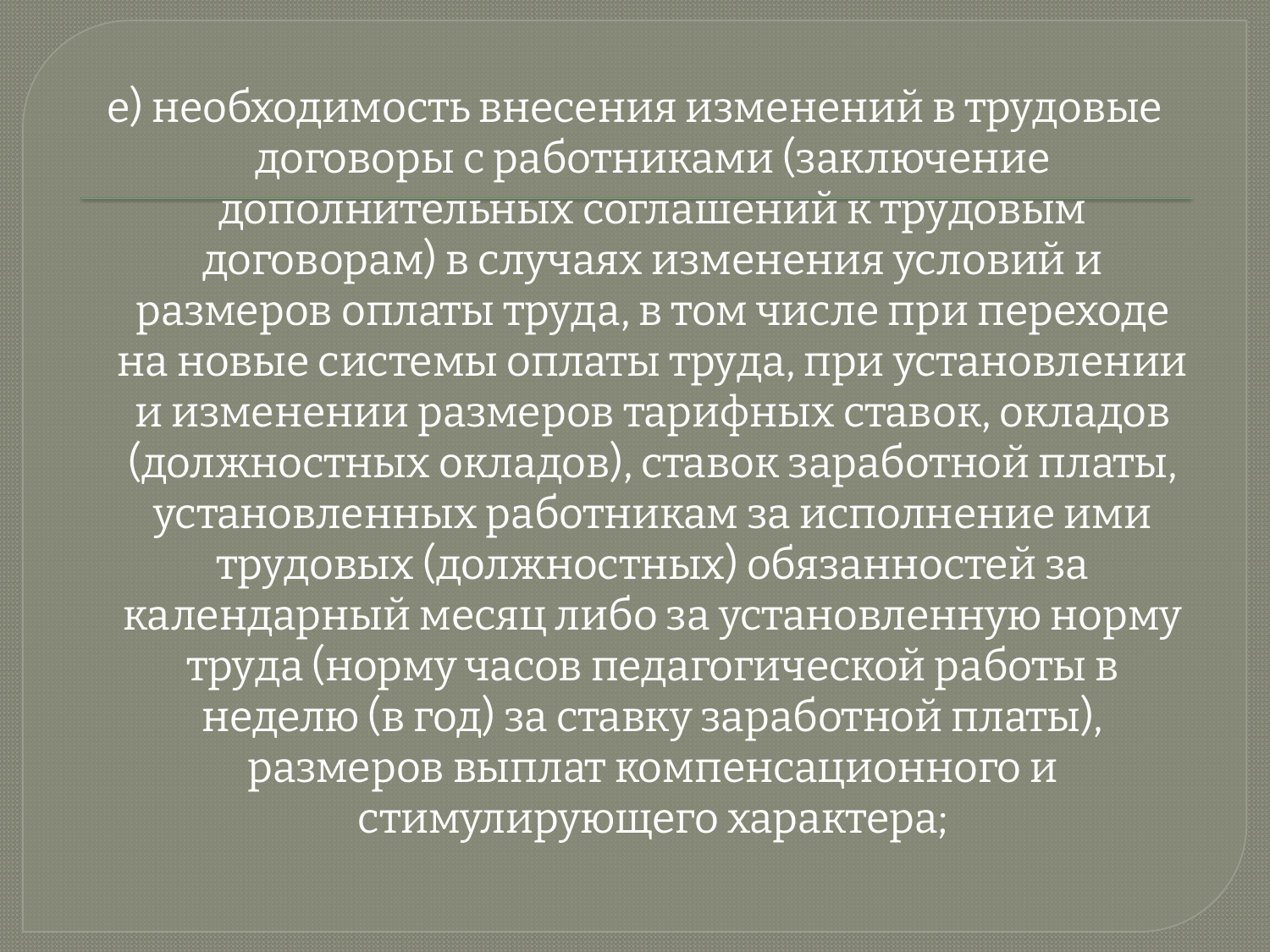

е) необходимость внесения изменений в трудовые договоры с работниками (заключение дополнительных соглашений к трудовым договорам) в случаях изменения условий и размеров оплаты труда, в том числе при переходе на новые системы оплаты труда, при установлении и изменении размеров тарифных ставок, окладов (должностных окладов), ставок заработной платы, установленных работникам за исполнение ими трудовых (должностных) обязанностей за календарный месяц либо за установленную норму труда (норму часов педагогической работы в неделю (в год) за ставку заработной платы), размеров выплат компенсационного и стимулирующего характера;